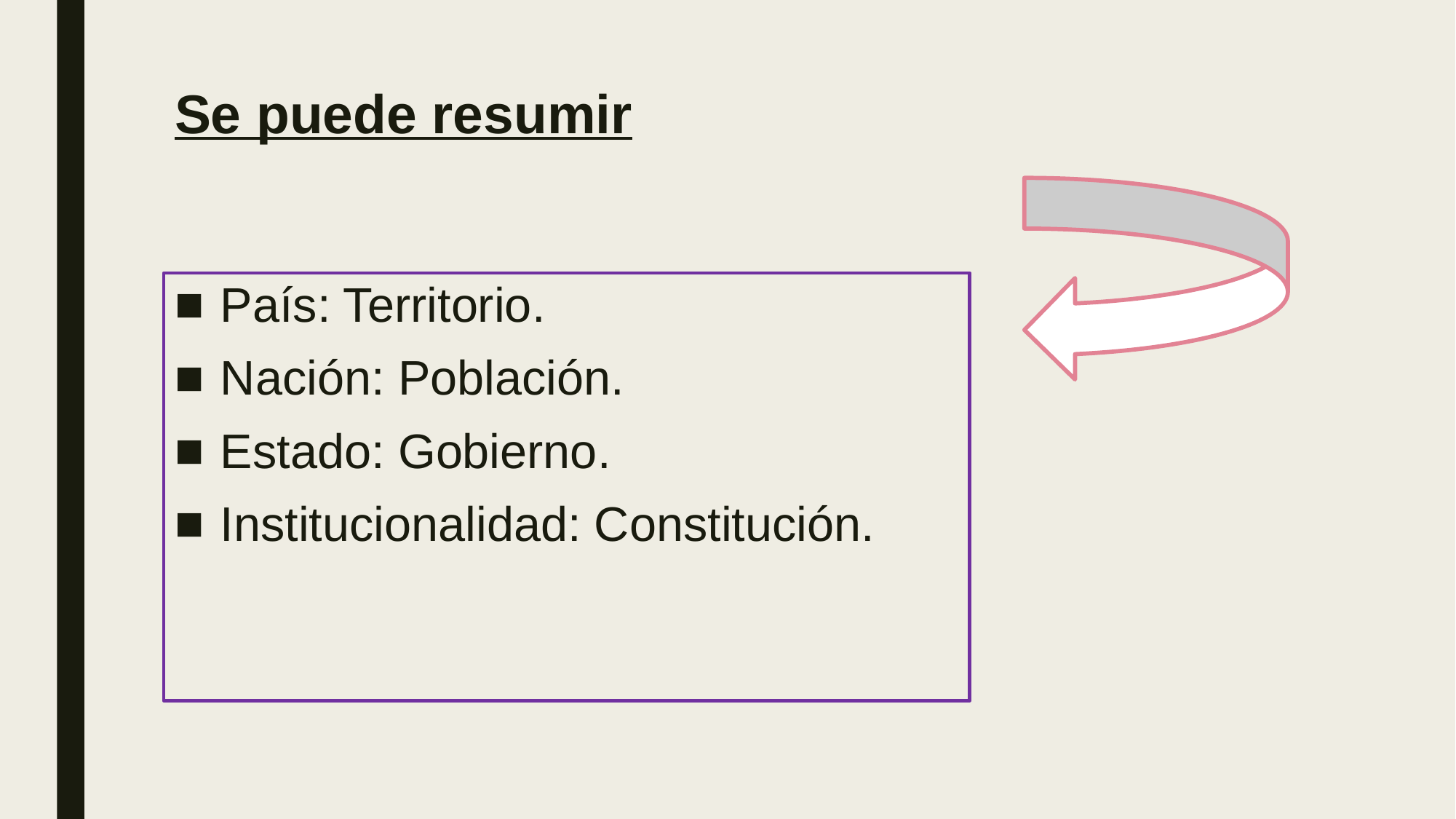

# Se puede resumir

País: Territorio.
Nación: Población.
Estado: Gobierno.
Institucionalidad: Constitución.